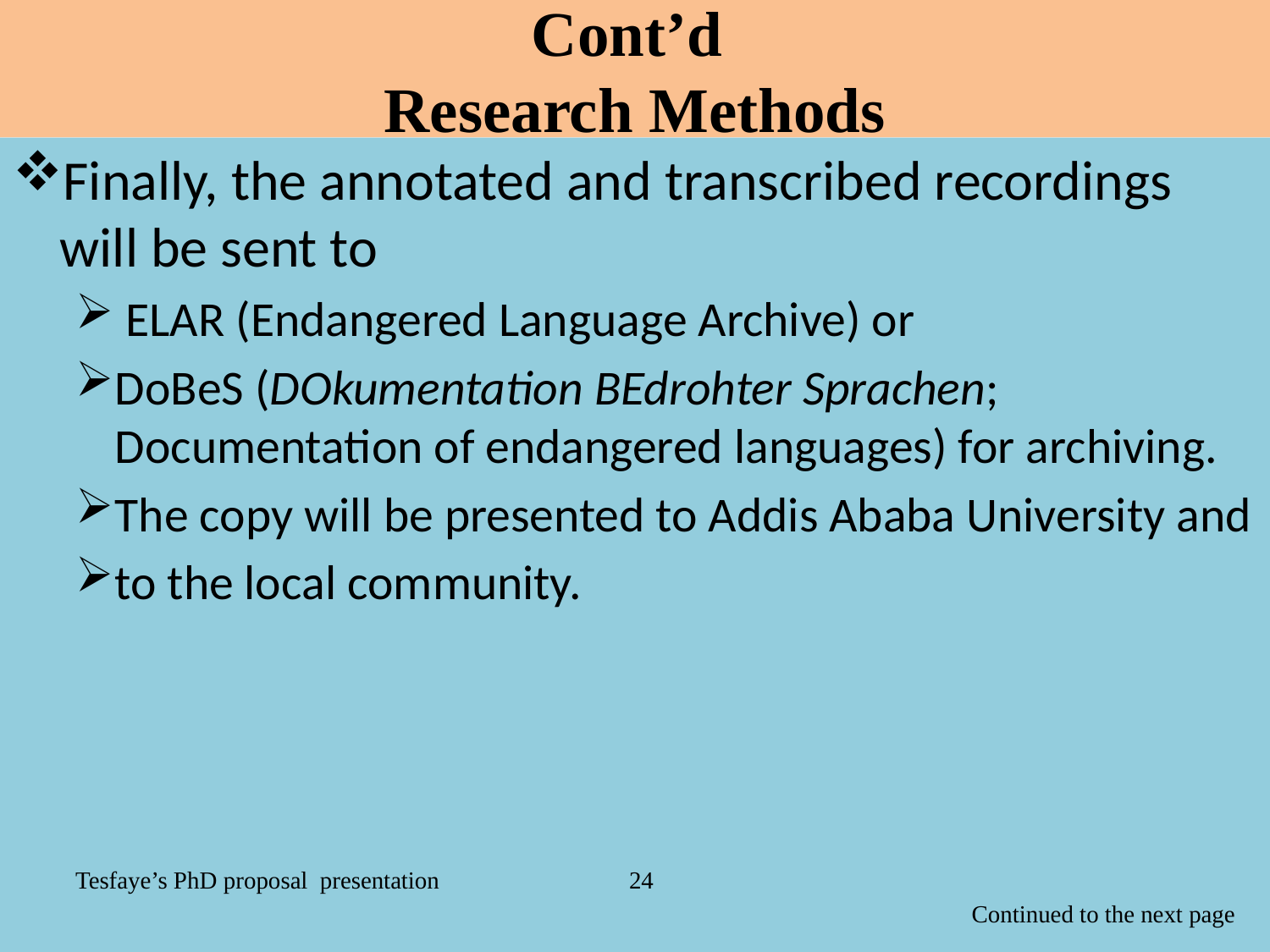

# Cont’d Research Methods
Finally, the annotated and transcribed recordings will be sent to
 ELAR (Endangered Language Archive) or
DoBeS (DOkumentation BEdrohter Sprachen; Documentation of endangered languages) for archiving.
The copy will be presented to Addis Ababa University and
to the local community.

Tesfaye’s PhD proposal  presentation                               24
                                                                                                                                                  Continued to the next page